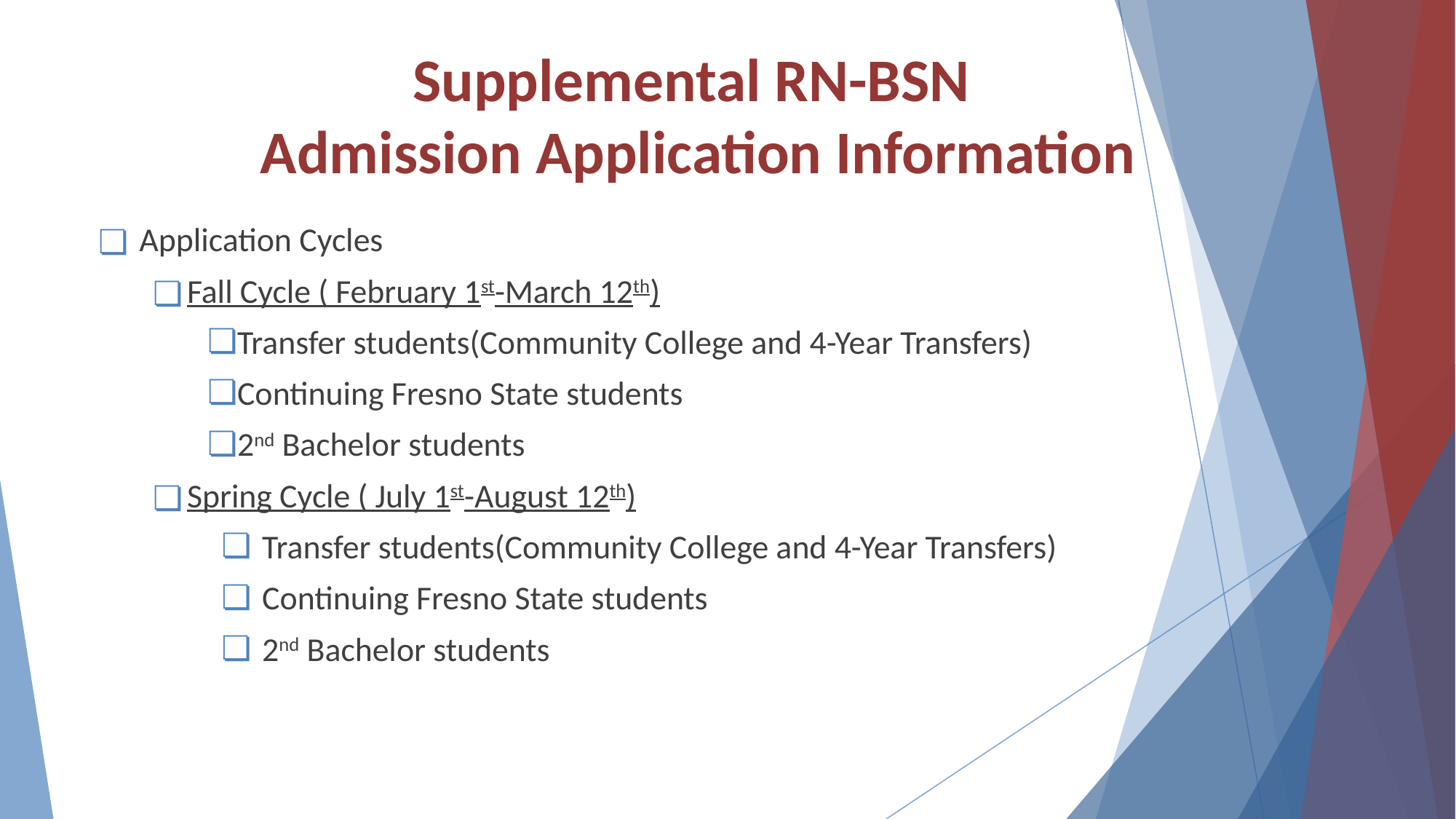

Supplemental RN-BSN
Admission Application Information

Application Cycles
Fall Cycle ( February 1st-March 12th)
Transfer students(Community College and 4-Year Transfers)
Continuing Fresno State students
2nd Bachelor students
Spring Cycle ( July 1st-August 12th)
Transfer students(Community College and 4-Year Transfers)
Continuing Fresno State students
2nd Bachelor students